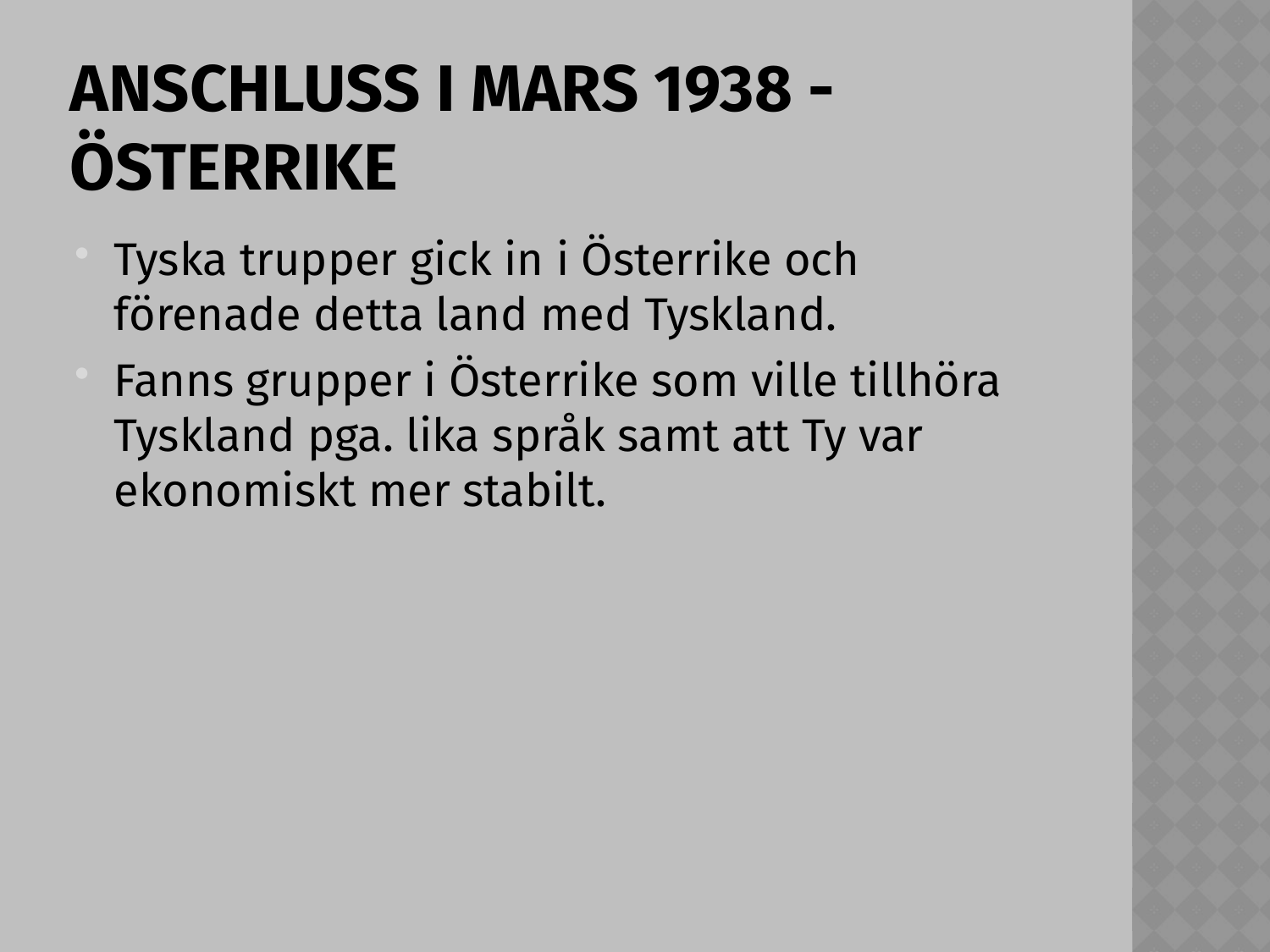

# Anschluss i mars 1938 - Österrike
Tyska trupper gick in i Österrike och förenade detta land med Tyskland.
Fanns grupper i Österrike som ville tillhöra Tyskland pga. lika språk samt att Ty var ekonomiskt mer stabilt.